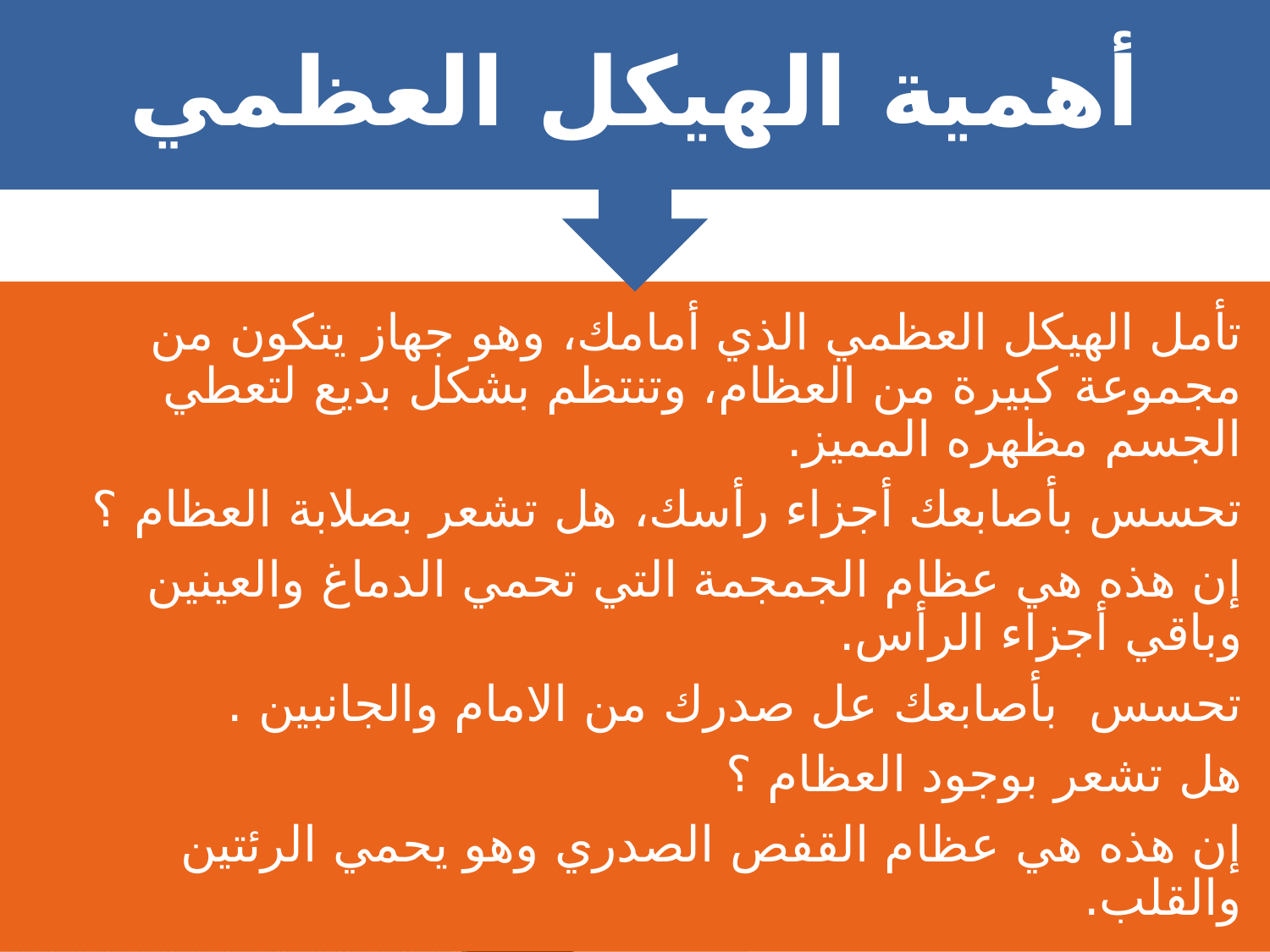

تأمل الهيكل العظمي الذي أمامك، وهو جهاز يتكون من مجموعة كبيرة من العظام، وتنتظم بشكل بديع لتعطي الجسم مظهره المميز.
تحسس بأصابعك أجزاء رأسك، هل تشعر بصلابة العظام ؟
إن هذه هي عظام الجمجمة التي تحمي الدماغ والعينين وباقي أجزاء الرأس.
تحسس  بأصابعك عل صدرك من الامام والجانبين .
هل تشعر بوجود العظام ؟
إن هذه هي عظام القفص الصدري وهو يحمي الرئتين والقلب.
أهمية الهيكل العظمي